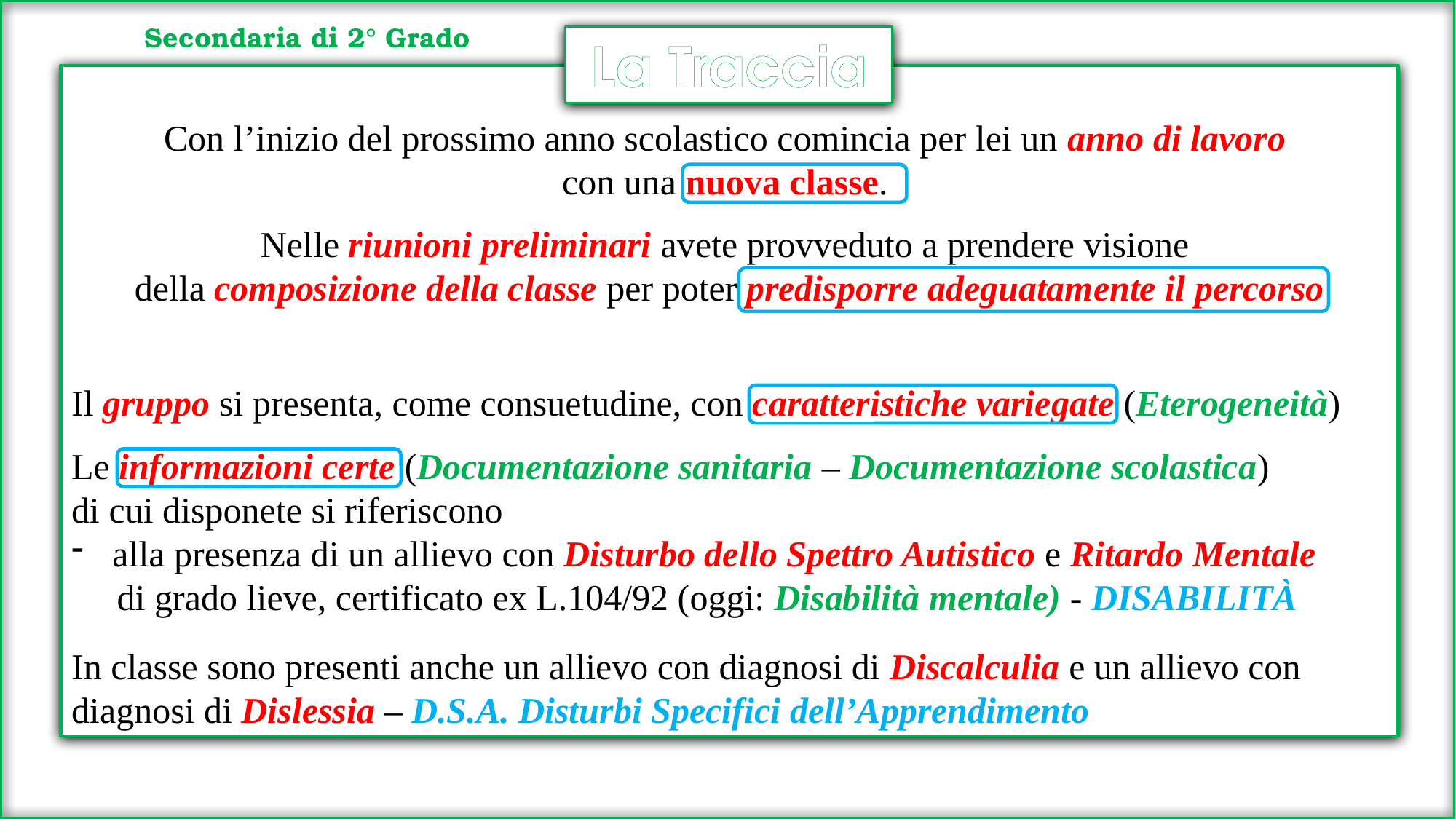

Secondaria di 2° Grado
La Traccia

Con l’inizio del prossimo anno scolastico comincia per lei un anno di lavoro
con una nuova classe.

Nelle riunioni preliminari avete provveduto a prendere visione
della composizione della classe per poter predisporre adeguatamente il percorso

Il gruppo si presenta, come consuetudine, con caratteristiche variegate (Eterogeneità)

Le informazioni certe (Documentazione sanitaria – Documentazione scolastica)
di cui disponete si riferiscono
alla presenza di un allievo con Disturbo dello Spettro Autistico e Ritardo Mentale
     di grado lieve, certificato ex L.104/92 (oggi: Disabilità mentale) - DISABILITÀ

In classe sono presenti anche un allievo con diagnosi di Discalculia e un allievo con diagnosi di Dislessia – D.S.A. Disturbi Specifici dell’Apprendimento